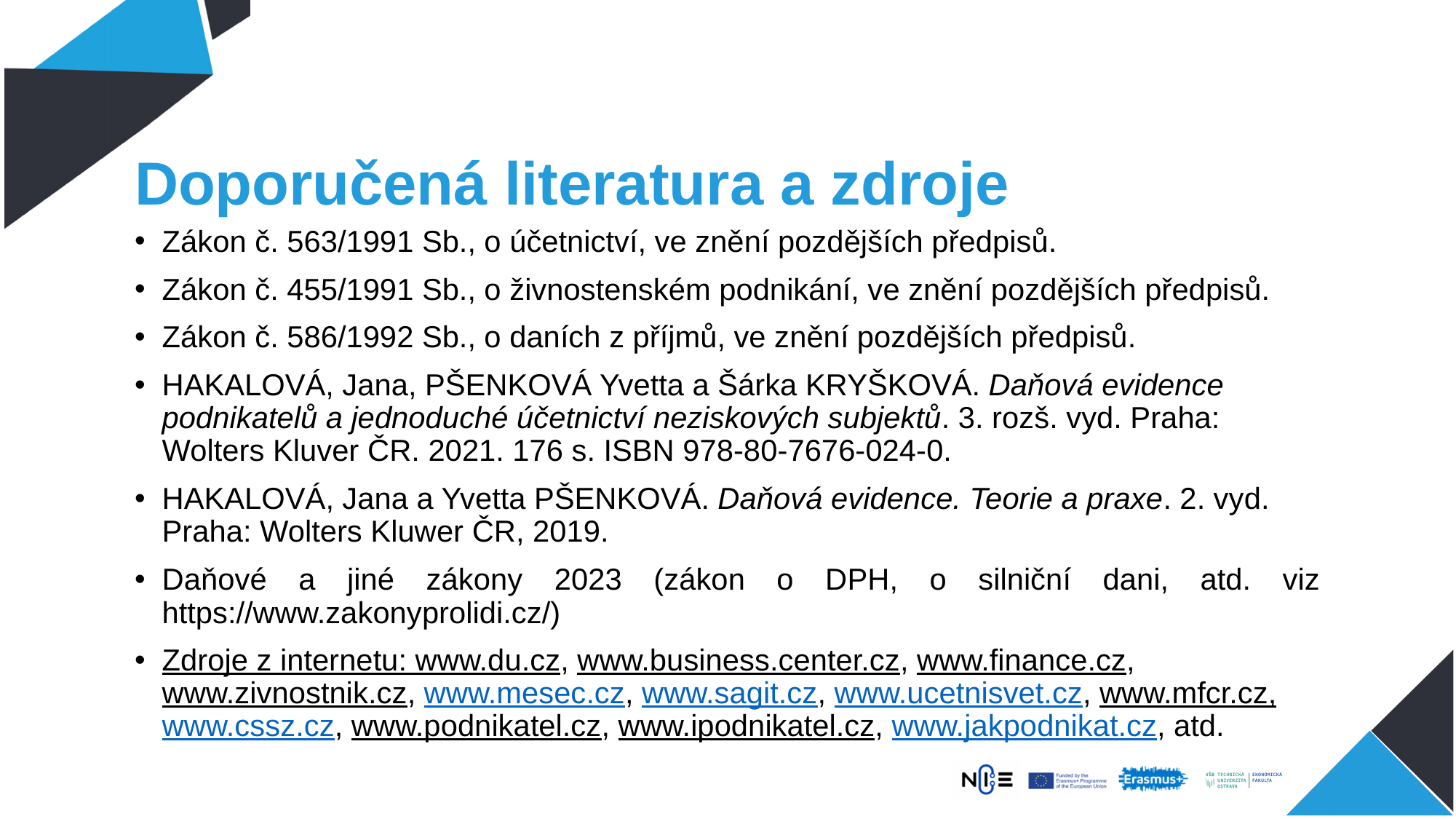

# Doporučená literatura a zdroje
Zákon č. 563/1991 Sb., o účetnictví, ve znění pozdějších předpisů.
Zákon č. 455/1991 Sb., o živnostenském podnikání, ve znění pozdějších předpisů.
Zákon č. 586/1992 Sb., o daních z příjmů, ve znění pozdějších předpisů.
HAKALOVÁ, Jana, PŠENKOVÁ Yvetta a Šárka KRYŠKOVÁ. Daňová evidence podnikatelů a jednoduché účetnictví neziskových subjektů. 3. rozš. vyd. Praha: Wolters Kluver ČR. 2021. 176 s. ISBN 978-80-7676-024-0.
Hakalová, Jana a Yvetta Pšenková. Daňová evidence. Teorie a praxe. 2. vyd. Praha: Wolters Kluwer ČR, 2019.
Daňové a jiné zákony 2023 (zákon o DPH, o silniční dani, atd. viz https://www.zakonyprolidi.cz/)
Zdroje z internetu: www.du.cz, www.business.center.cz, www.finance.cz, www.zivnostnik.cz, www.mesec.cz, www.sagit.cz, www.ucetnisvet.cz, www.mfcr.cz, www.cssz.cz, www.podnikatel.cz, www.ipodnikatel.cz, www.jakpodnikat.cz, atd.